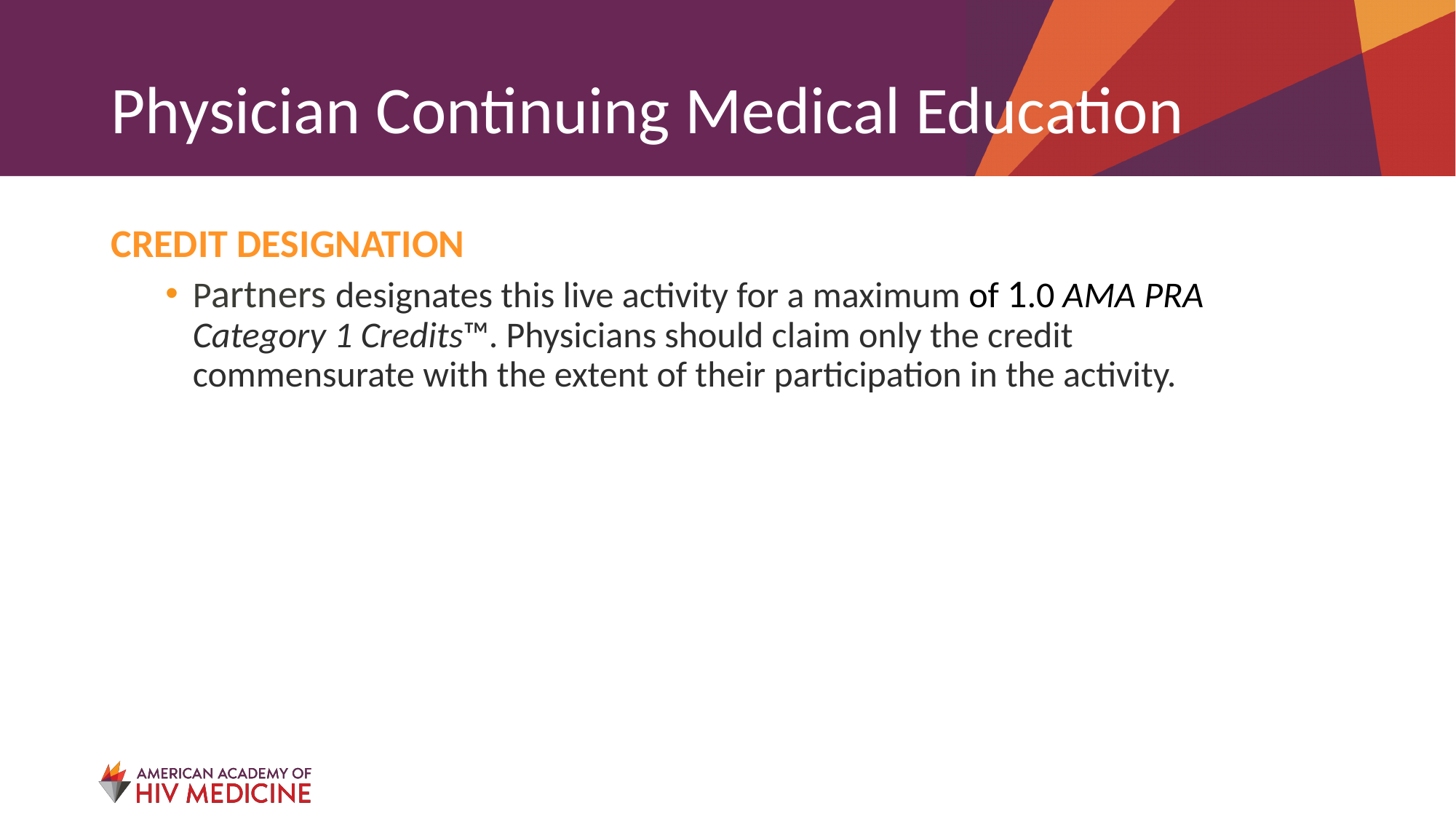

# Physician Continuing Medical Education
CREDIT DESIGNATION
Partners designates this live activity for a maximum of 1.0 AMA PRA Category 1 Credits™. Physicians should claim only the credit commensurate with the extent of their participation in the activity.